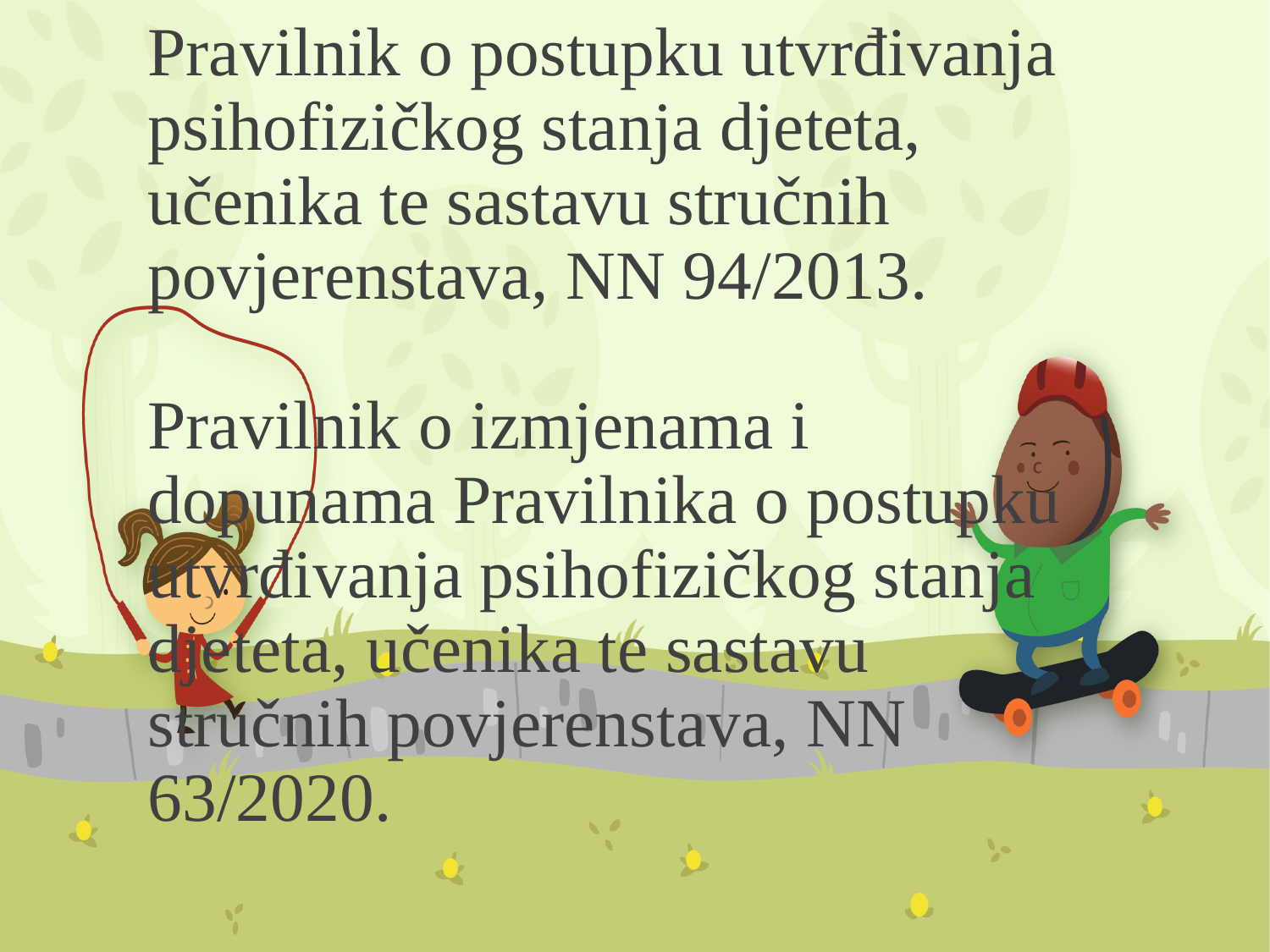

# Pravilnik o postupku utvrđivanja psihofizičkog stanja djeteta, učenika te sastavu stručnih povjerenstava, NN 94/2013. Pravilnik o izmjenama i dopunama Pravilnika o postupku utvrđivanja psihofizičkog stanja djeteta, učenika te sastavu stručnih povjerenstava, NN 63/2020.